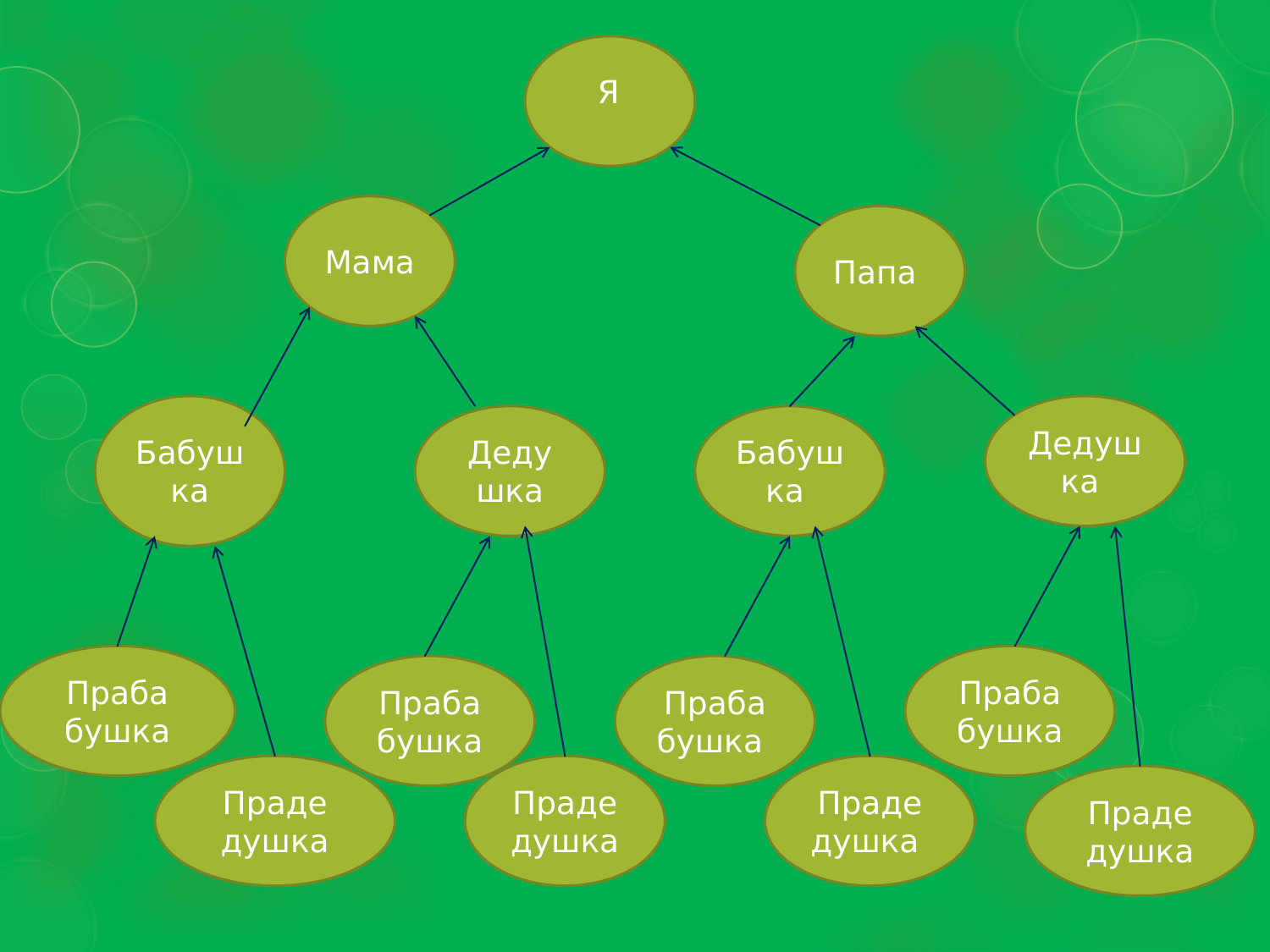

Я
Мама
Папа
Бабушка
Дедушка
Дедушка
Бабушка
Праба
бушка
Праба
бушка
Праба
бушка
Праба
бушка
Праде
душка
Прадедушка
Праде
душка
Праде
душка